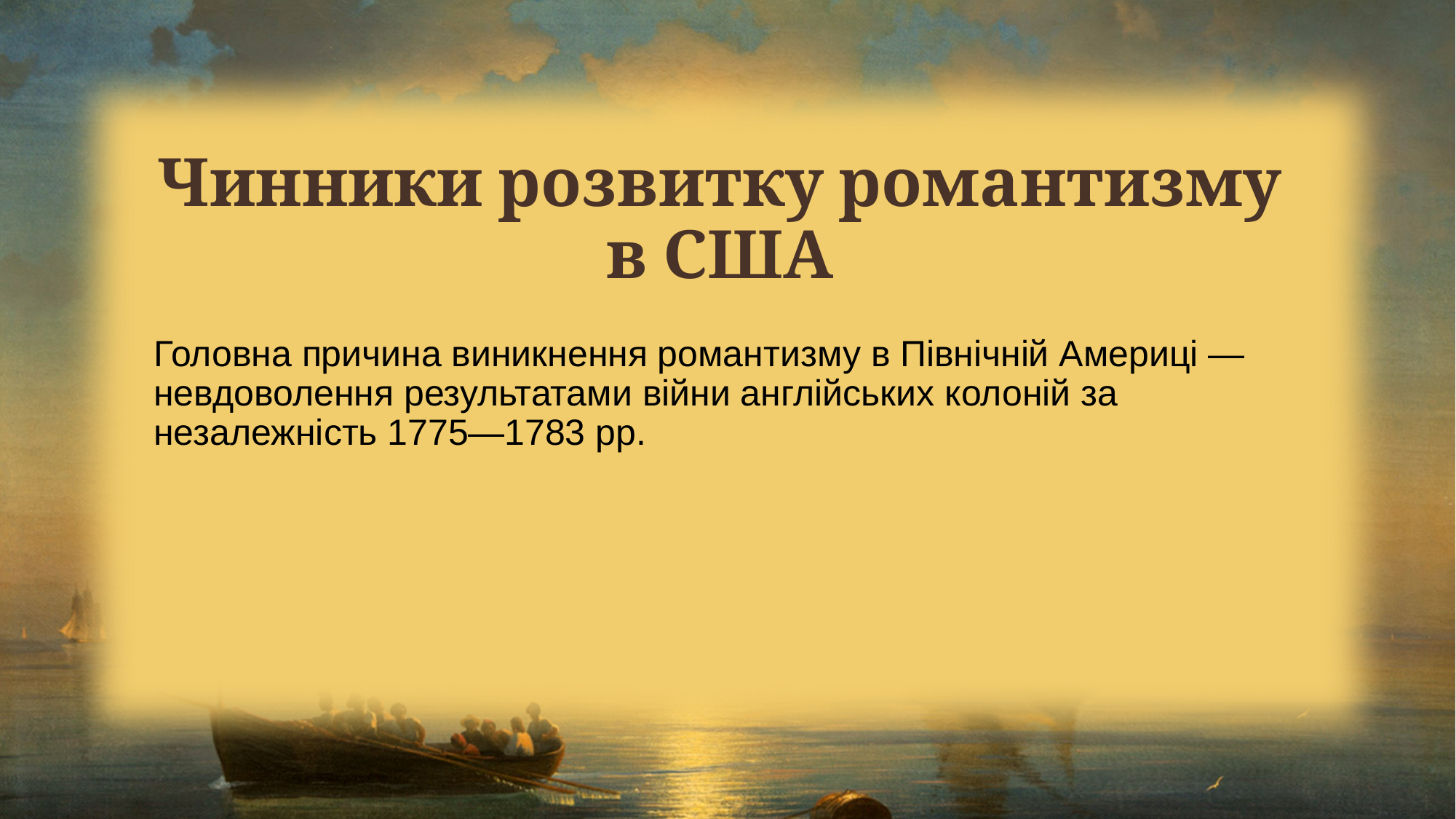

# Чинники розвитку романтизму в США
Головна причина виникнення романтизму в Північній Америці — невдоволення результатами війни англійських колоній за незалежність 1775—1783 рр.